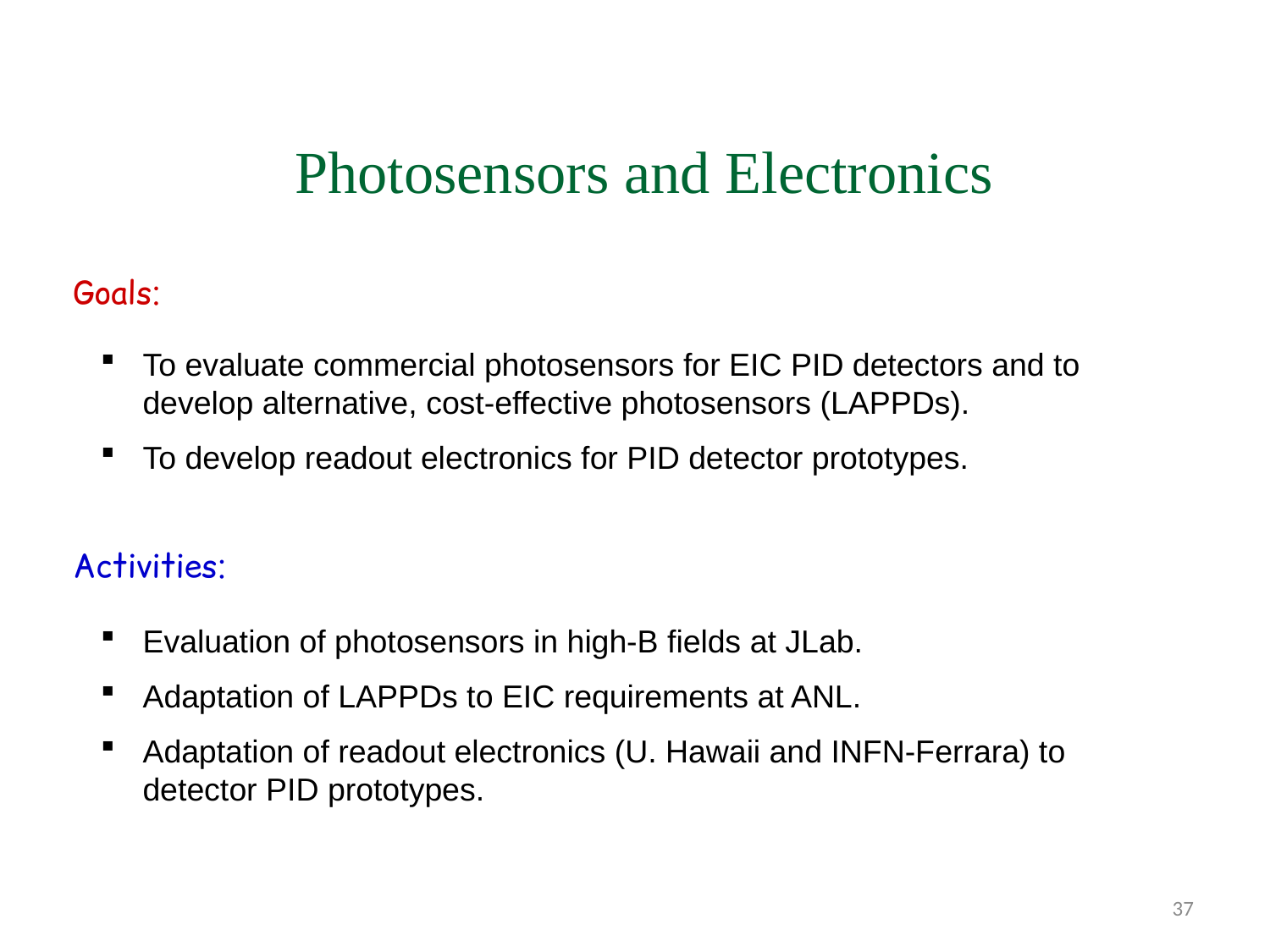

Photosensors and Electronics
Goals:
To evaluate commercial photosensors for EIC PID detectors and to develop alternative, cost-effective photosensors (LAPPDs).

To develop readout electronics for PID detector prototypes.
Activities:
Evaluation of photosensors in high-B fields at JLab.

Adaptation of LAPPDs to EIC requirements at ANL.

Adaptation of readout electronics (U. Hawaii and INFN-Ferrara) to detector PID prototypes.
37